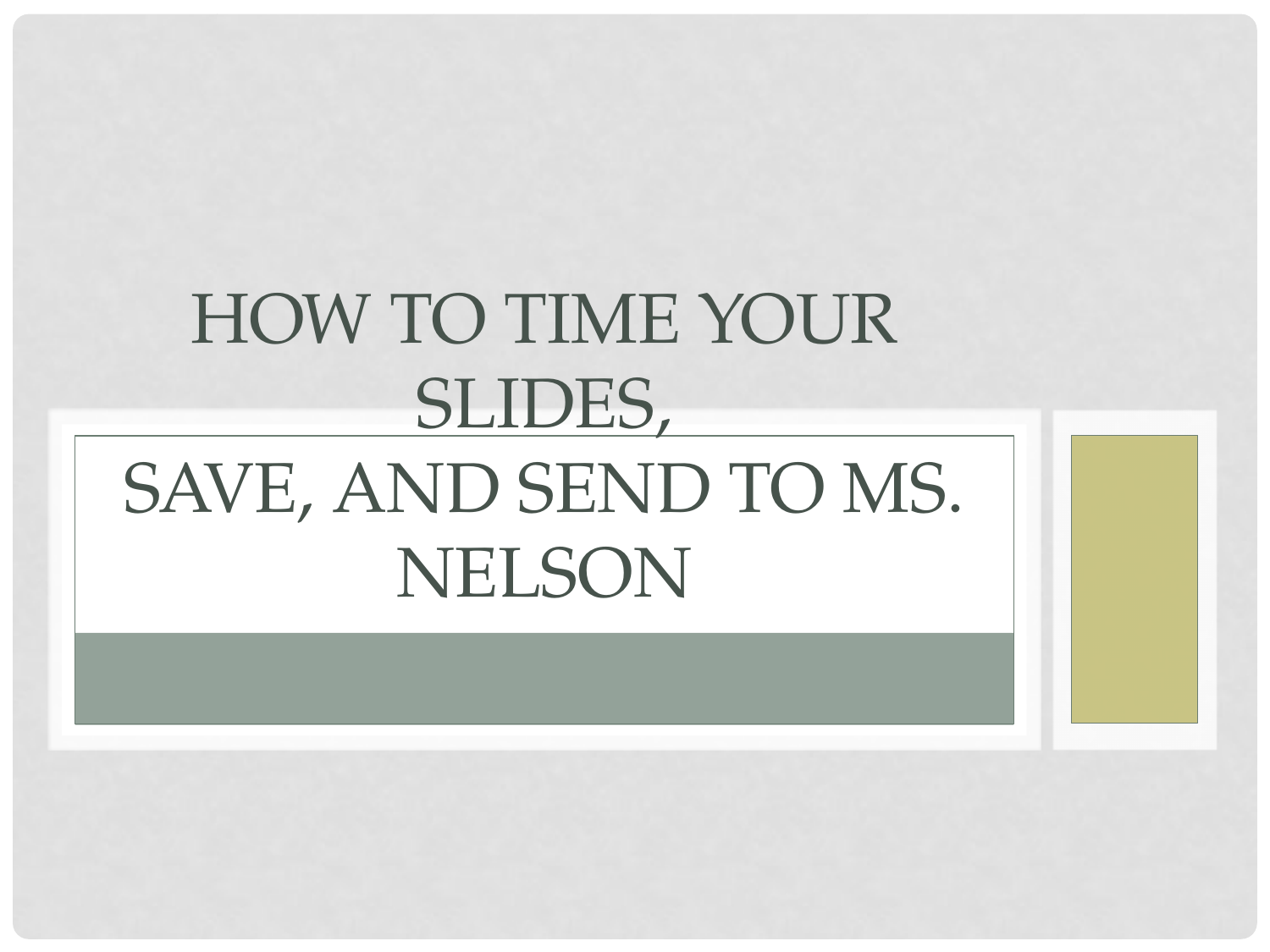

# How to time your slides, save, and send to Ms. Nelson